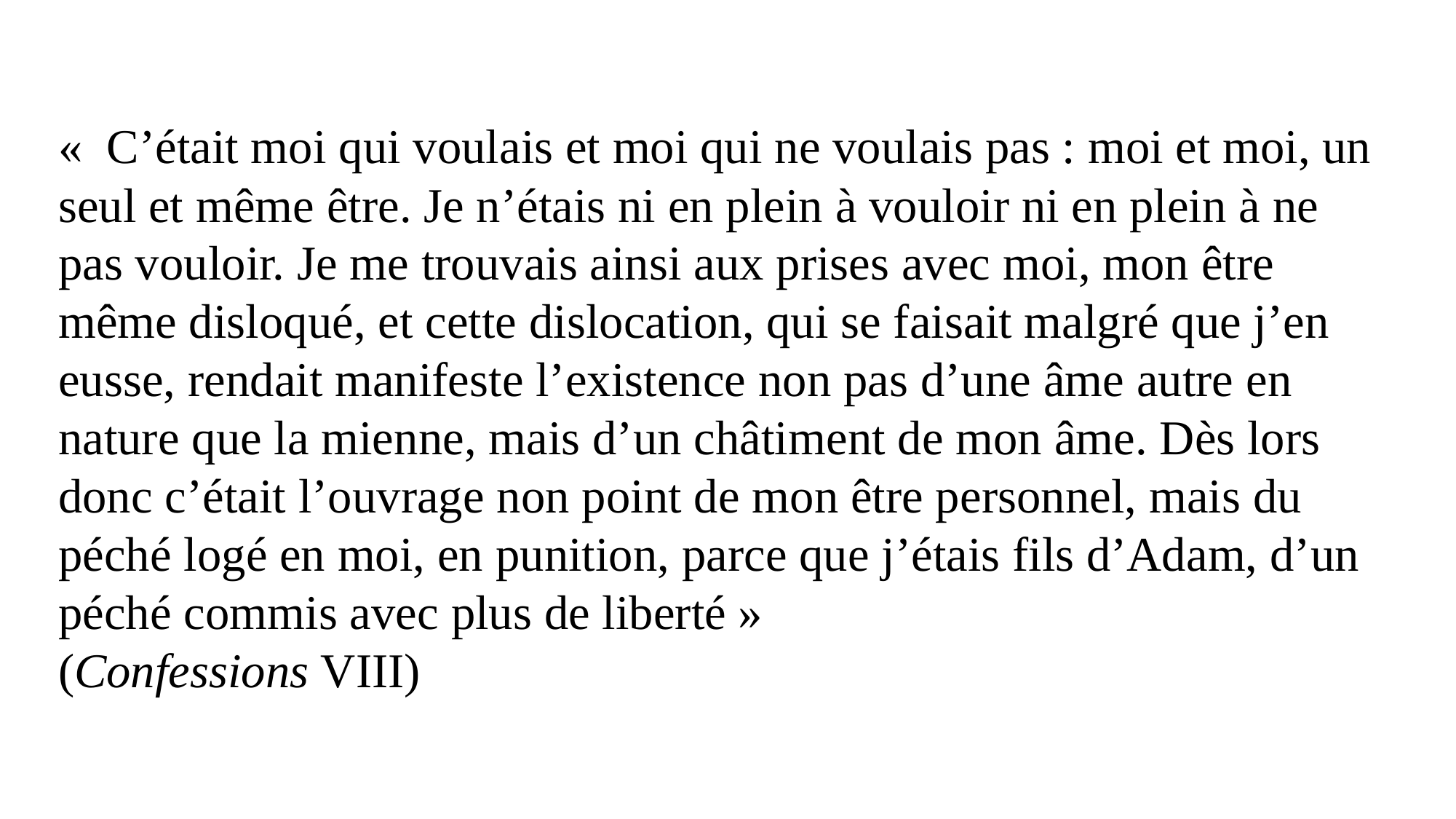

«  C’était moi qui voulais et moi qui ne voulais pas : moi et moi, un seul et même être. Je n’étais ni en plein à vouloir ni en plein à ne pas vouloir. Je me trouvais ainsi aux prises avec moi, mon être même disloqué, et cette dislocation, qui se faisait malgré que j’en eusse, rendait manifeste l’existence non pas d’une âme autre en nature que la mienne, mais d’un châtiment de mon âme. Dès lors donc c’était l’ouvrage non point de mon être personnel, mais du péché logé en moi, en punition, parce que j’étais fils d’Adam, d’un péché commis avec plus de liberté »
(Confessions VIII)